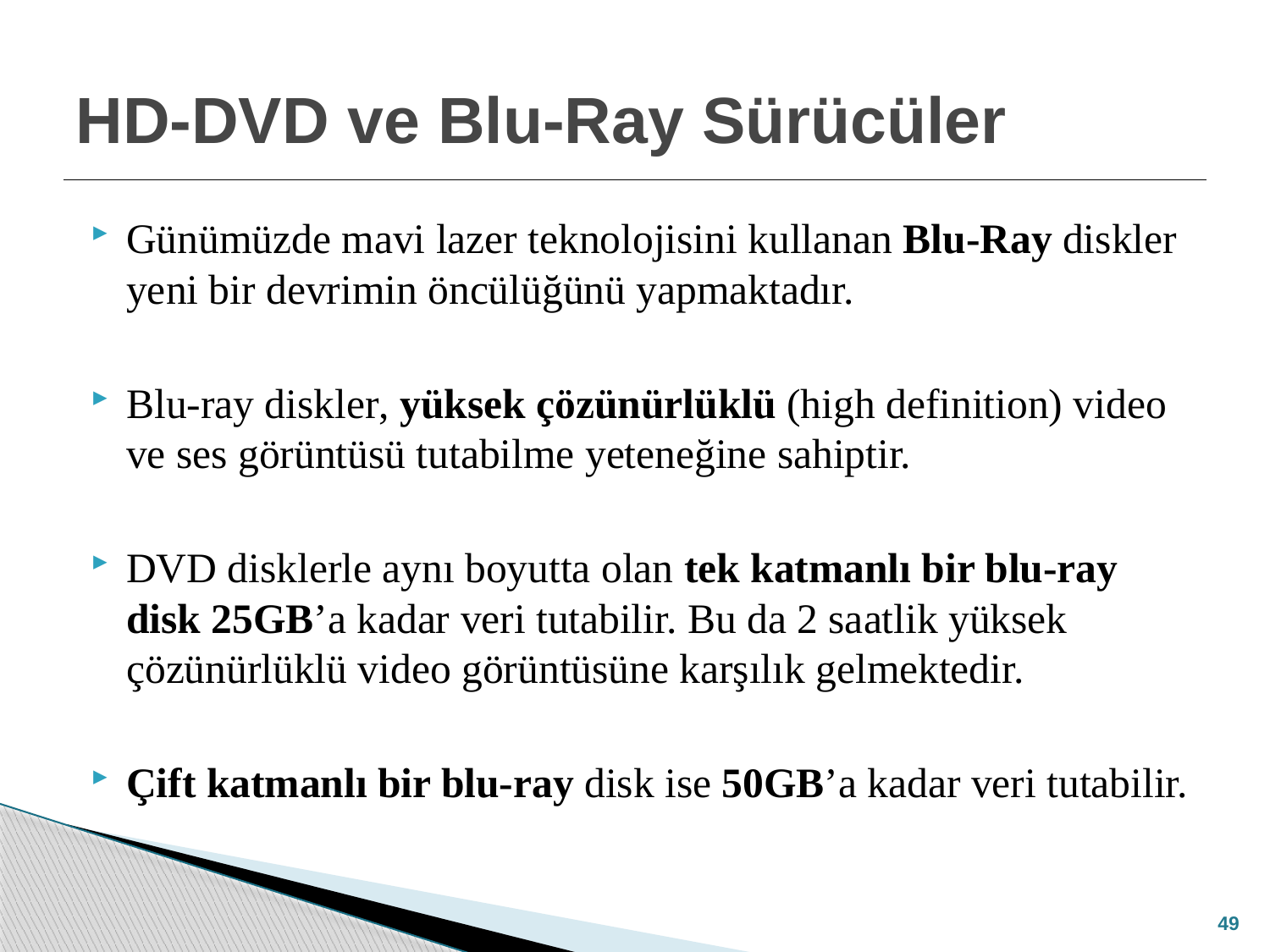

# HD-DVD ve Blu-Ray Sürücüler
Günümüzde mavi lazer teknolojisini kullanan Blu-Ray diskler yeni bir devrimin öncülüğünü yapmaktadır.

Blu-ray diskler, yüksek çözünürlüklü (high definition) video ve ses görüntüsü tutabilme yeteneğine sahiptir.

DVD disklerle aynı boyutta olan tek katmanlı bir blu-ray disk 25GB’a kadar veri tutabilir. Bu da 2 saatlik yüksek çözünürlüklü video görüntüsüne karşılık gelmektedir.

Çift katmanlı bir blu-ray disk ise 50GB’a kadar veri tutabilir.
49